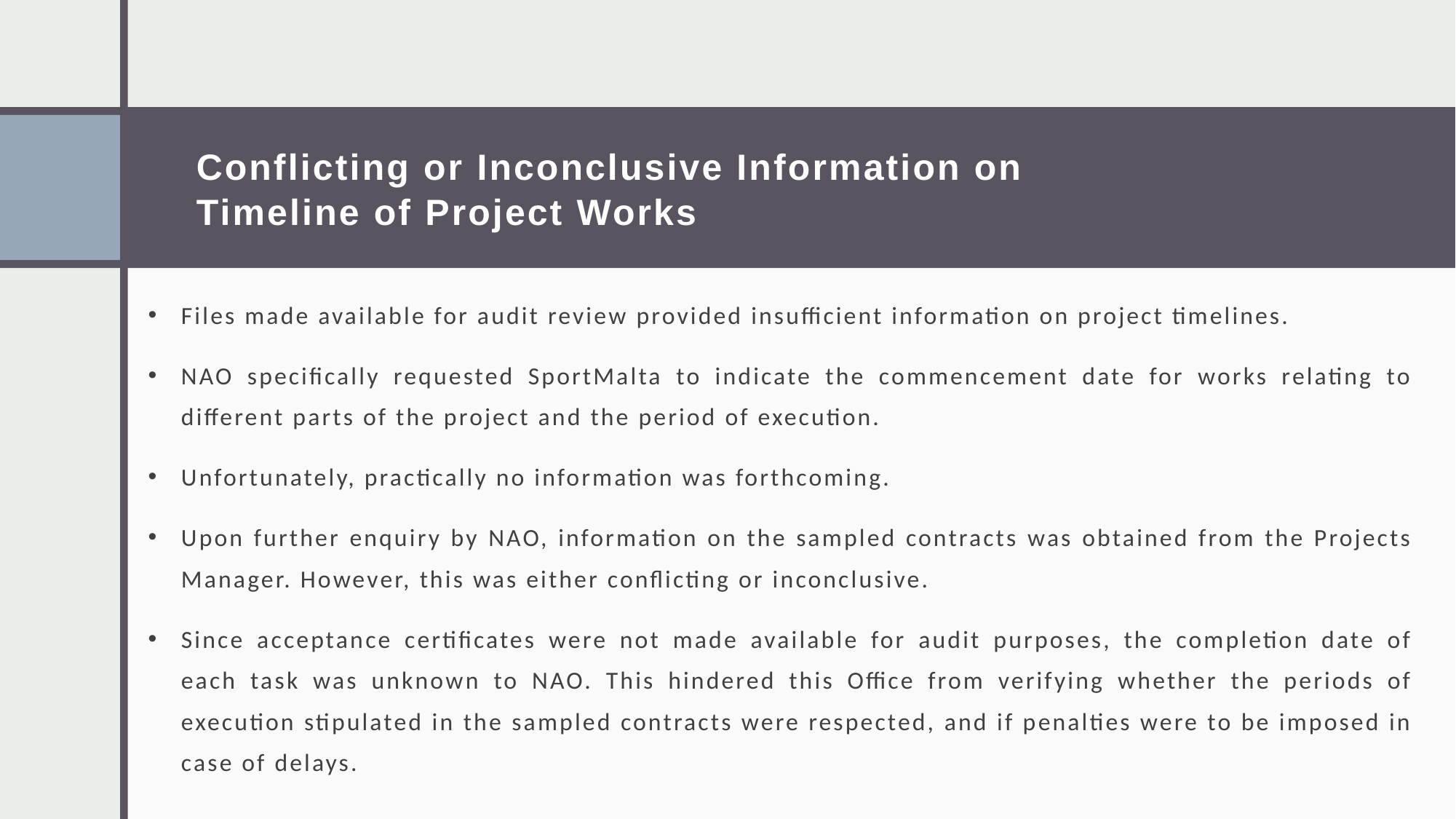

# Conflicting or Inconclusive Information on Timeline of Project Works

Files made available for audit review provided insufficient information on project timelines.
NAO specifically requested SportMalta to indicate the commencement date for works relating to different parts of the project and the period of execution.
Unfortunately, practically no information was forthcoming.
Upon further enquiry by NAO, information on the sampled contracts was obtained from the Projects Manager. However, this was either conflicting or inconclusive.
Since acceptance certificates were not made available for audit purposes, the completion date of each task was unknown to NAO. This hindered this Office from verifying whether the periods of execution stipulated in the sampled contracts were respected, and if penalties were to be imposed in case of delays.